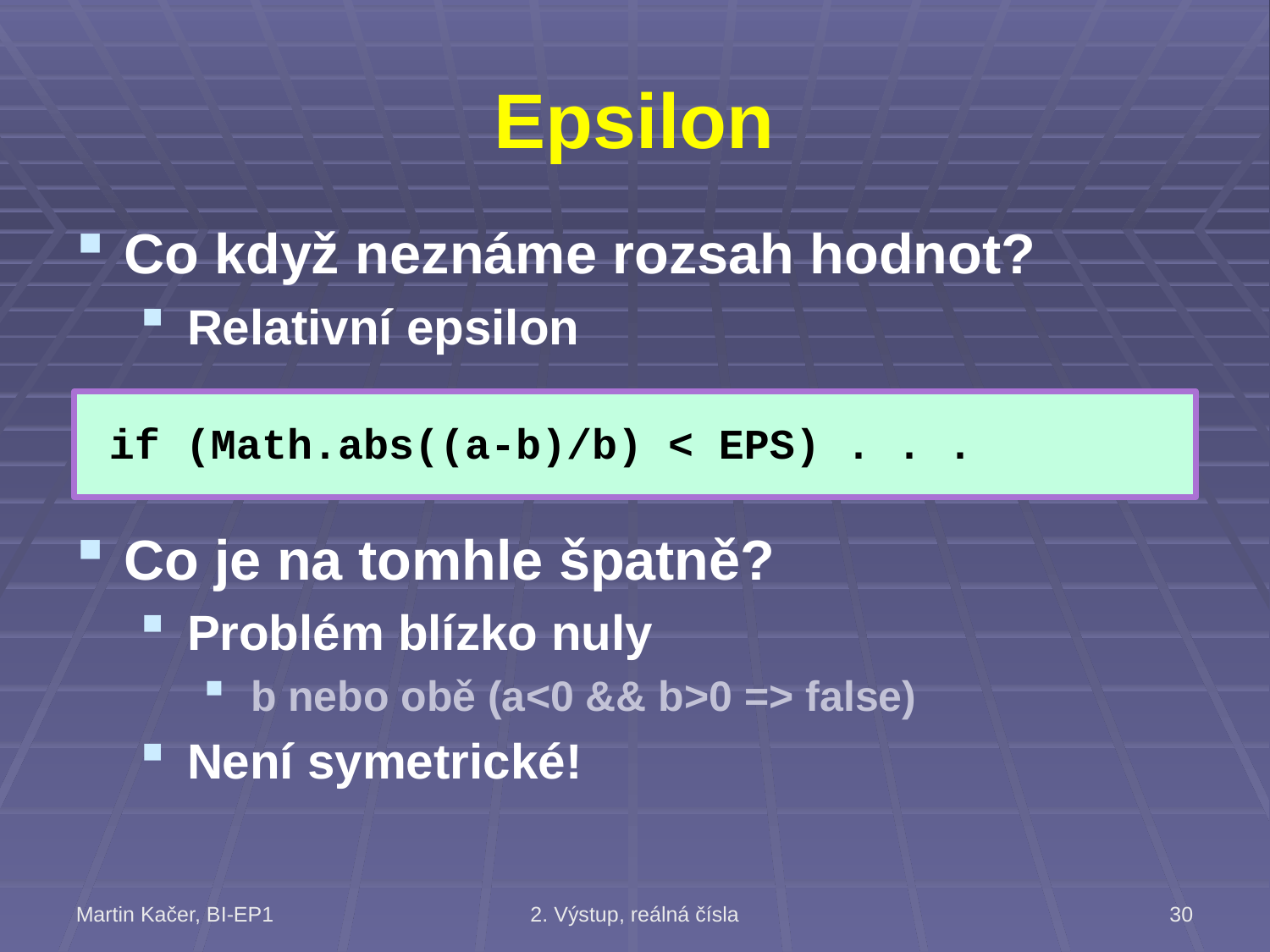

# Epsilon
Co když neznáme rozsah hodnot?
Relativní epsilon

Co je na tomhle špatně?
Problém blízko nuly
b nebo obě (a<0 && b>0 => false)
Není symetrické!

if (Math.abs((a-b)/b) < EPS) . . .
Martin Kačer, BI-EP1
2. Výstup, reálná čísla
30